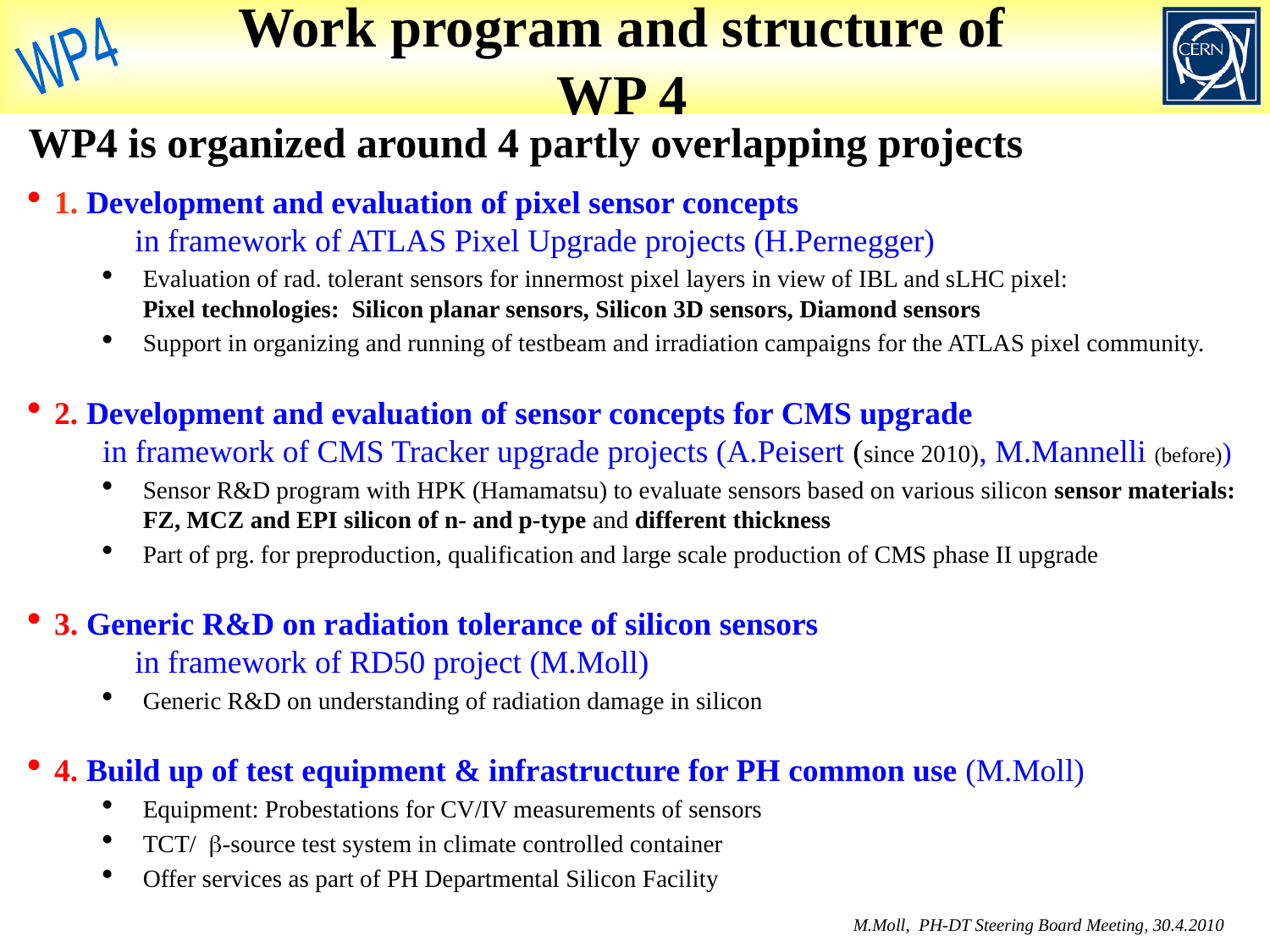

# Work program and structure of WP 4
WP4 is organized around 4 partly overlapping projects
1. Development and evaluation of pixel sensor concepts
          in framework of ATLAS Pixel Upgrade projects (H.Pernegger)
Evaluation of rad. tolerant sensors for innermost pixel layers in view of IBL and sLHC pixel:
Pixel technologies:  Silicon planar sensors, Silicon 3D sensors, Diamond sensors
Support in organizing and running of testbeam and irradiation campaigns for the ATLAS pixel community.
2. Development and evaluation of sensor concepts for CMS upgrade
      in framework of CMS Tracker upgrade projects (A.Peisert (since 2010), M.Mannelli (before))
Sensor R&D program with HPK (Hamamatsu) to evaluate sensors based on various silicon sensor materials: FZ, MCZ and EPI silicon of n- and p-type and different thickness
Part of prg. for preproduction, qualification and large scale production of CMS phase II upgrade
3. Generic R&D on radiation tolerance of silicon sensors
          in framework of RD50 project (M.Moll)
Generic R&D on understanding of radiation damage in silicon
4. Build up of test equipment & infrastructure for PH common use (M.Moll)
Equipment: Probestations for CV/IV measurements of sensors
TCT/ β-source test system in climate controlled container
Offer services as part of PH Departmental Silicon Facility
M.Moll,  PH-DT Steering Board Meeting, 30.4.2010